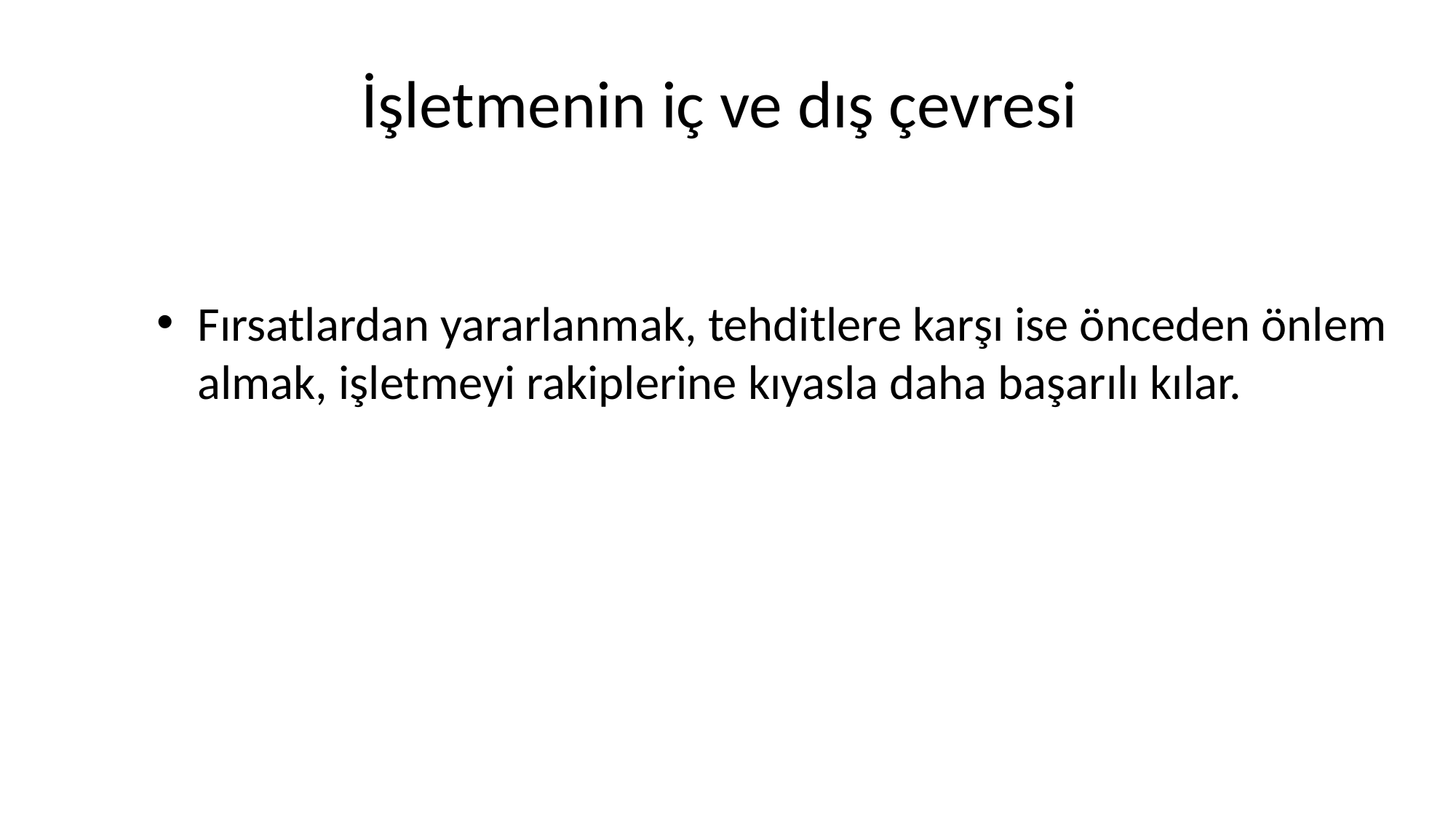

# İşletmenin iç ve dış çevresi

Fırsatlardan yararlanmak, tehditlere karşı ise önceden önlem almak, işletmeyi rakiplerine kıyasla daha başarılı kılar.